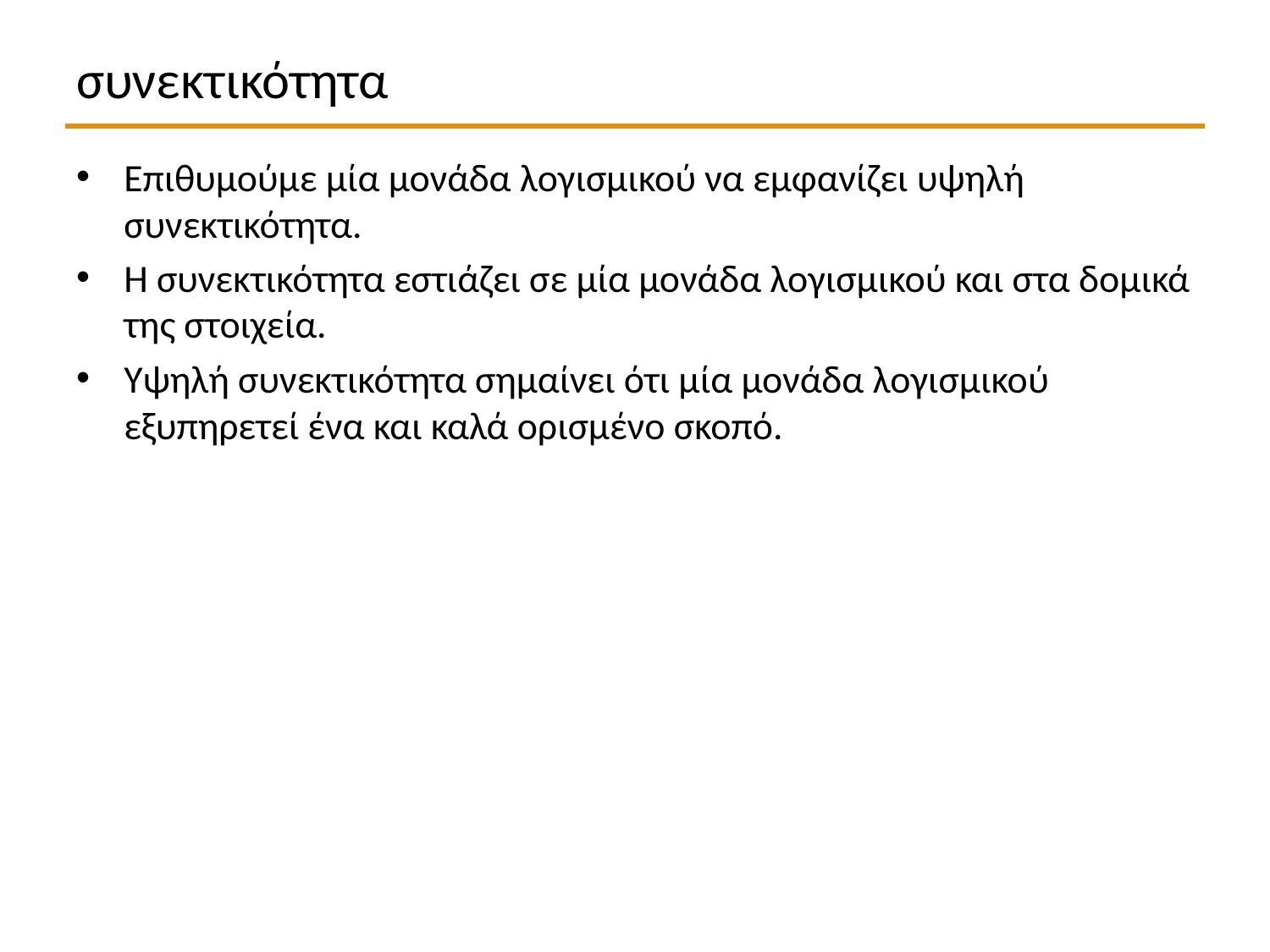

# συνεκτικότητα
Επιθυμούμε μία μονάδα λογισμικού να εμφανίζει υψηλή συνεκτικότητα.
Η συνεκτικότητα εστιάζει σε μία μονάδα λογισμικού και στα δομικά της στοιχεία.
Υψηλή συνεκτικότητα σημαίνει ότι μία μονάδα λογισμικού εξυπηρετεί ένα και καλά ορισμένο σκοπό.